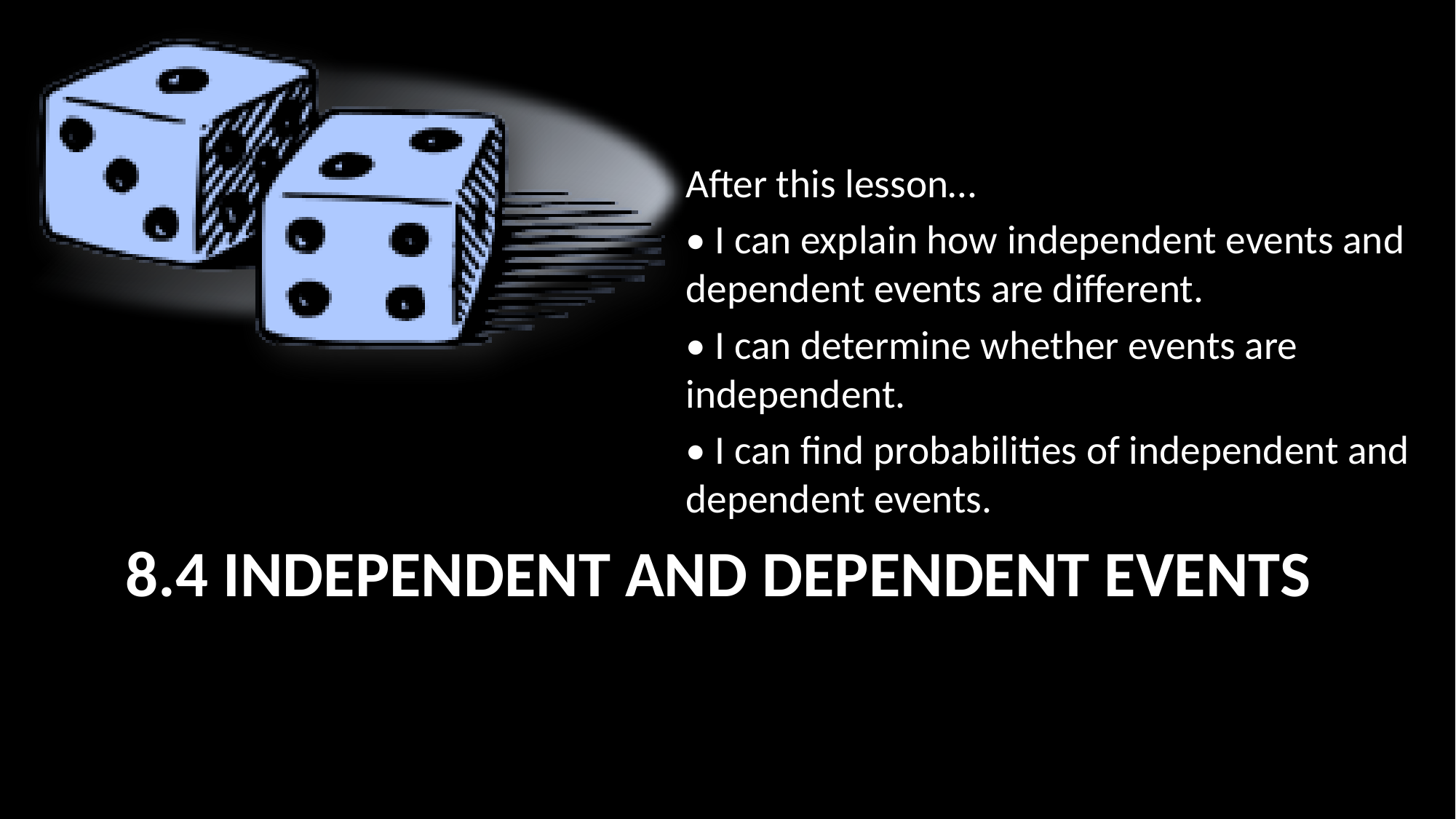

After this lesson…
• I can explain how independent events and dependent events are different.
• I can determine whether events are independent.
• I can find probabilities of independent and dependent events.
# 8.4 Independent and Dependent Events